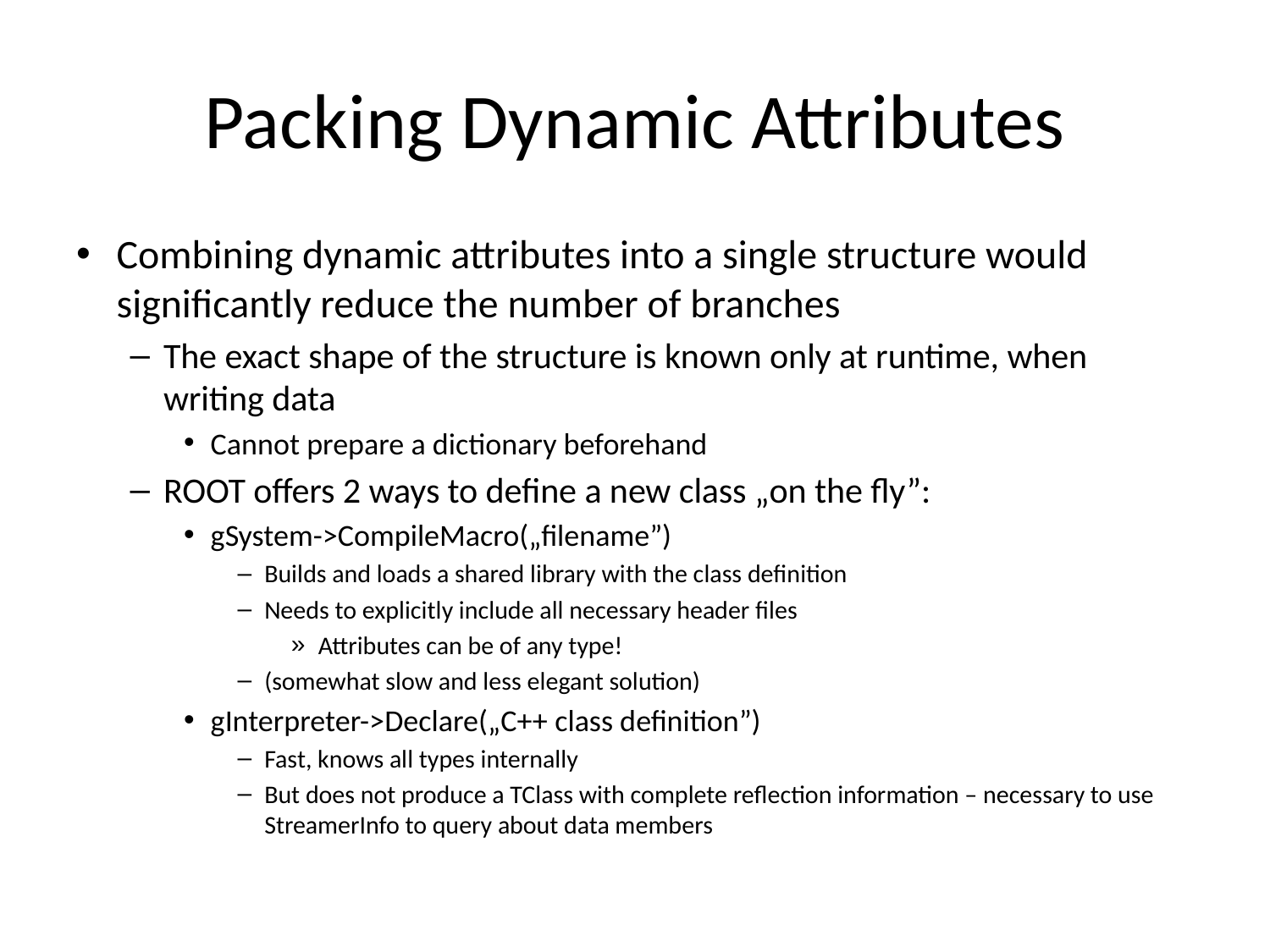

# Packing Dynamic Attributes
Combining dynamic attributes into a single structure would significantly reduce the number of branches
The exact shape of the structure is known only at runtime, when writing data
Cannot prepare a dictionary beforehand
ROOT offers 2 ways to define a new class „on the fly”:
gSystem->CompileMacro(„filename”)
Builds and loads a shared library with the class definition
Needs to explicitly include all necessary header files
Attributes can be of any type!
(somewhat slow and less elegant solution)
gInterpreter->Declare(„C++ class definition”)
Fast, knows all types internally
But does not produce a TClass with complete reflection information – necessary to use StreamerInfo to query about data members